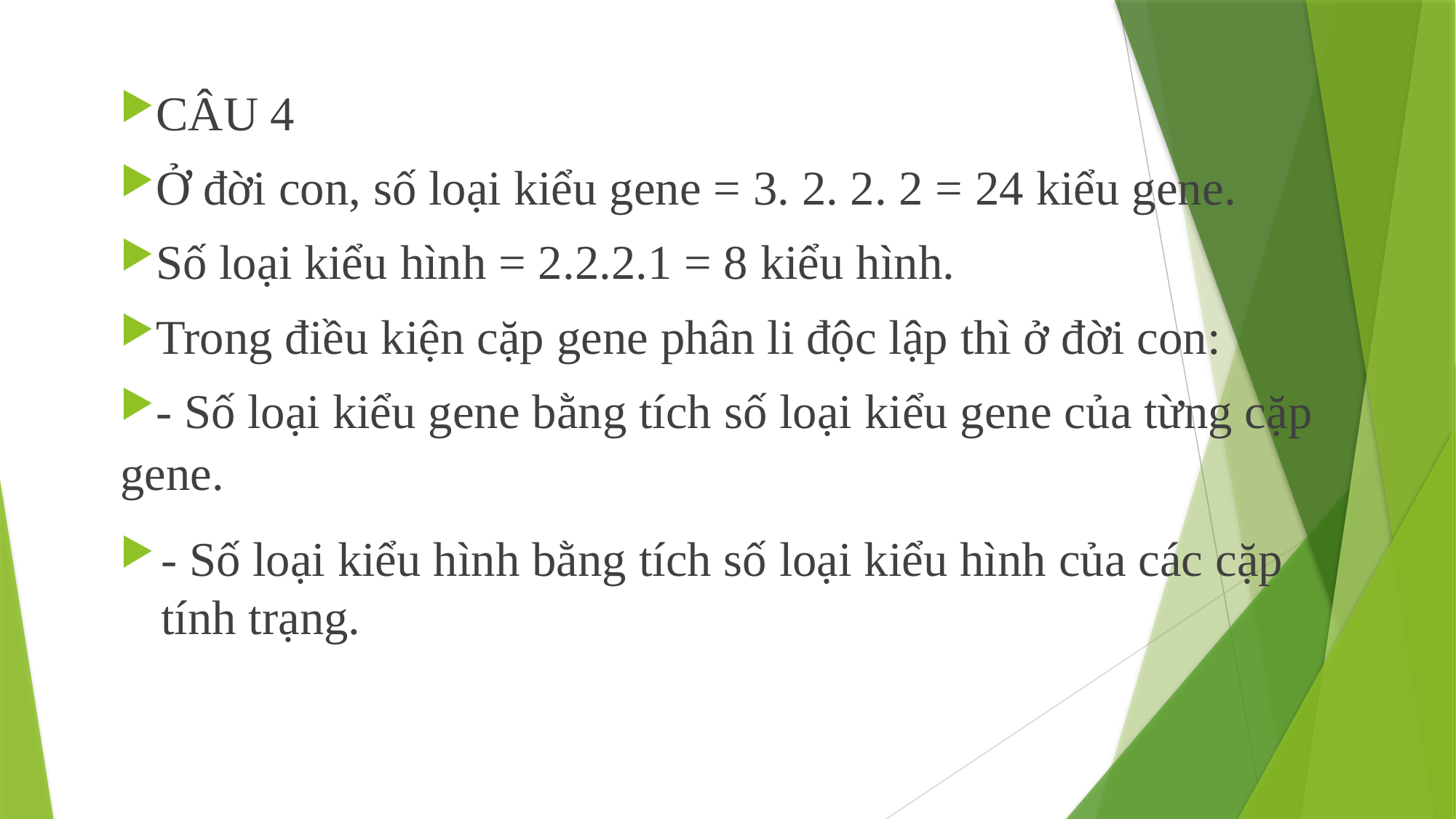

CÂU 4
Ở đời con, số loại kiểu gene = 3. 2. 2. 2 = 24 kiểu gene.
Số loại kiểu hình = 2.2.2.1 = 8 kiểu hình.
Trong điều kiện cặp gene phân li độc lập thì ở đời con:
- Số loại kiểu gene bằng tích số loại kiểu gene của từng cặp gene.
- Số loại kiểu hình bằng tích số loại kiểu hình của các cặp tính trạng.